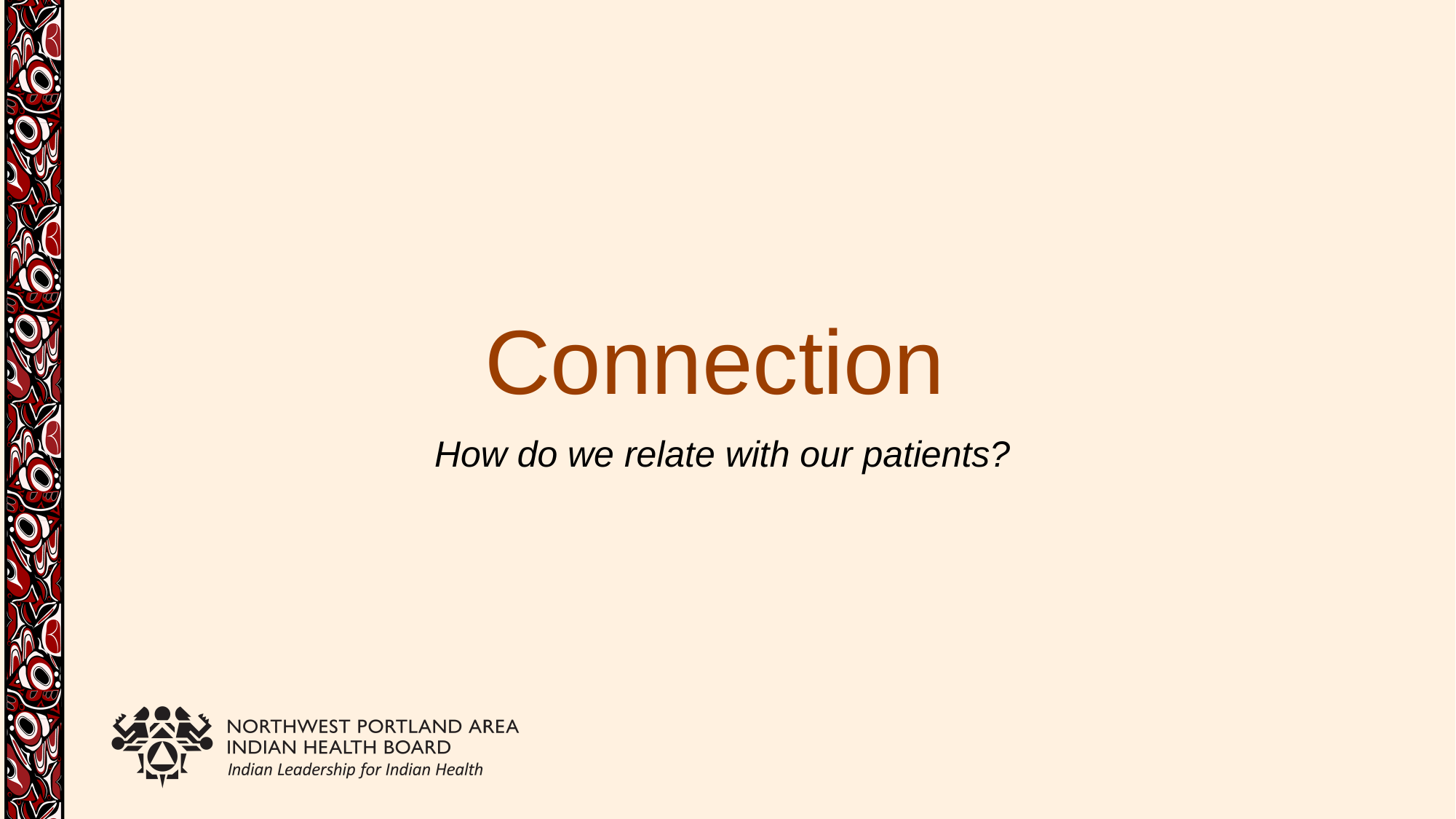

# Connection
How do we relate with our patients?